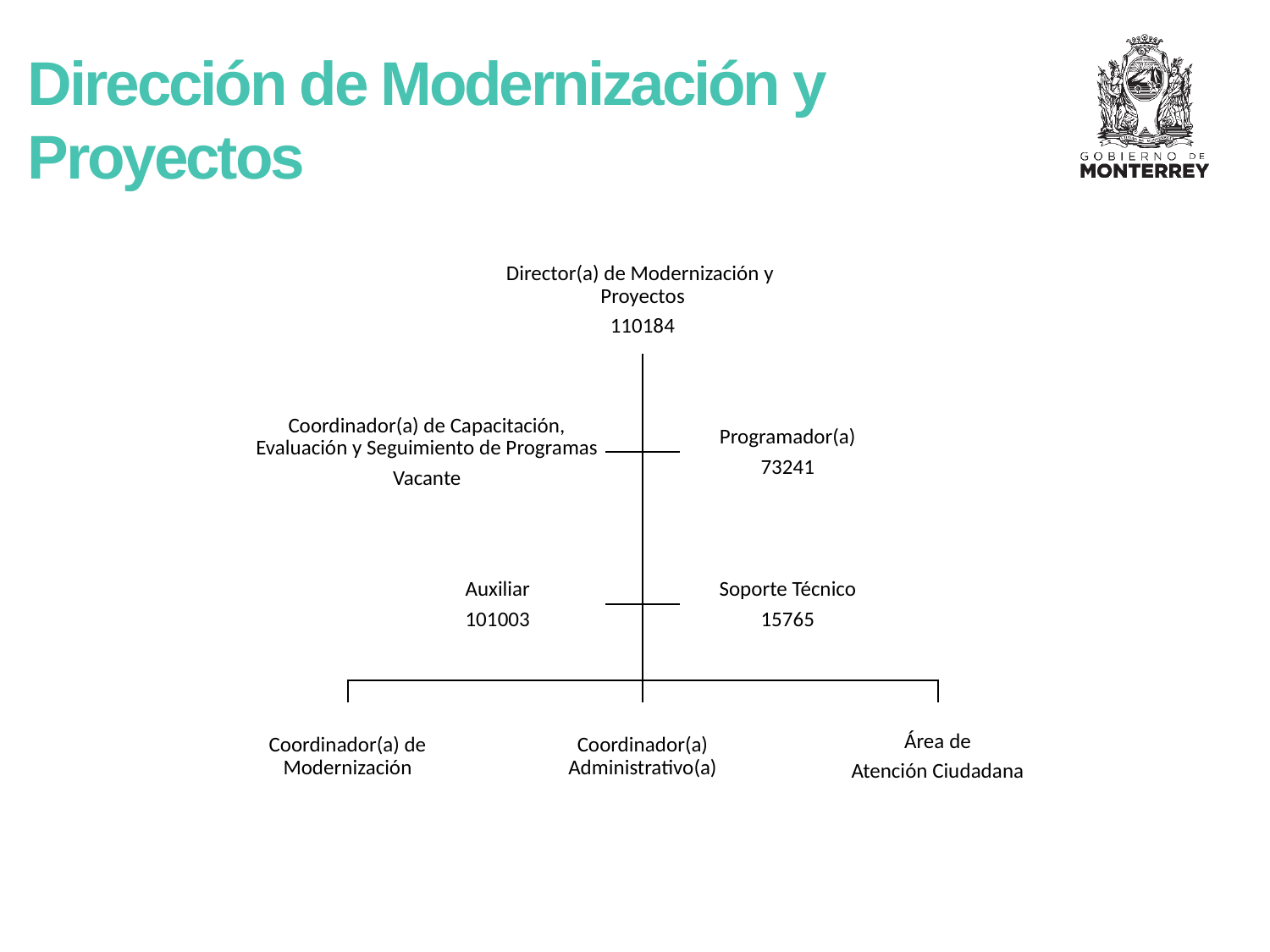

Dirección de Modernización y Proyectos
Director(a) de Modernización y  Proyectos
110184
Coordinador(a) de Modernización
Coordinador(a) Administrativo(a)
Área de
Atención Ciudadana
Coordinador(a) de Capacitación, Evaluación y Seguimiento de Programas
Vacante
Programador(a)
73241
Auxiliar
101003
Soporte Técnico
15765